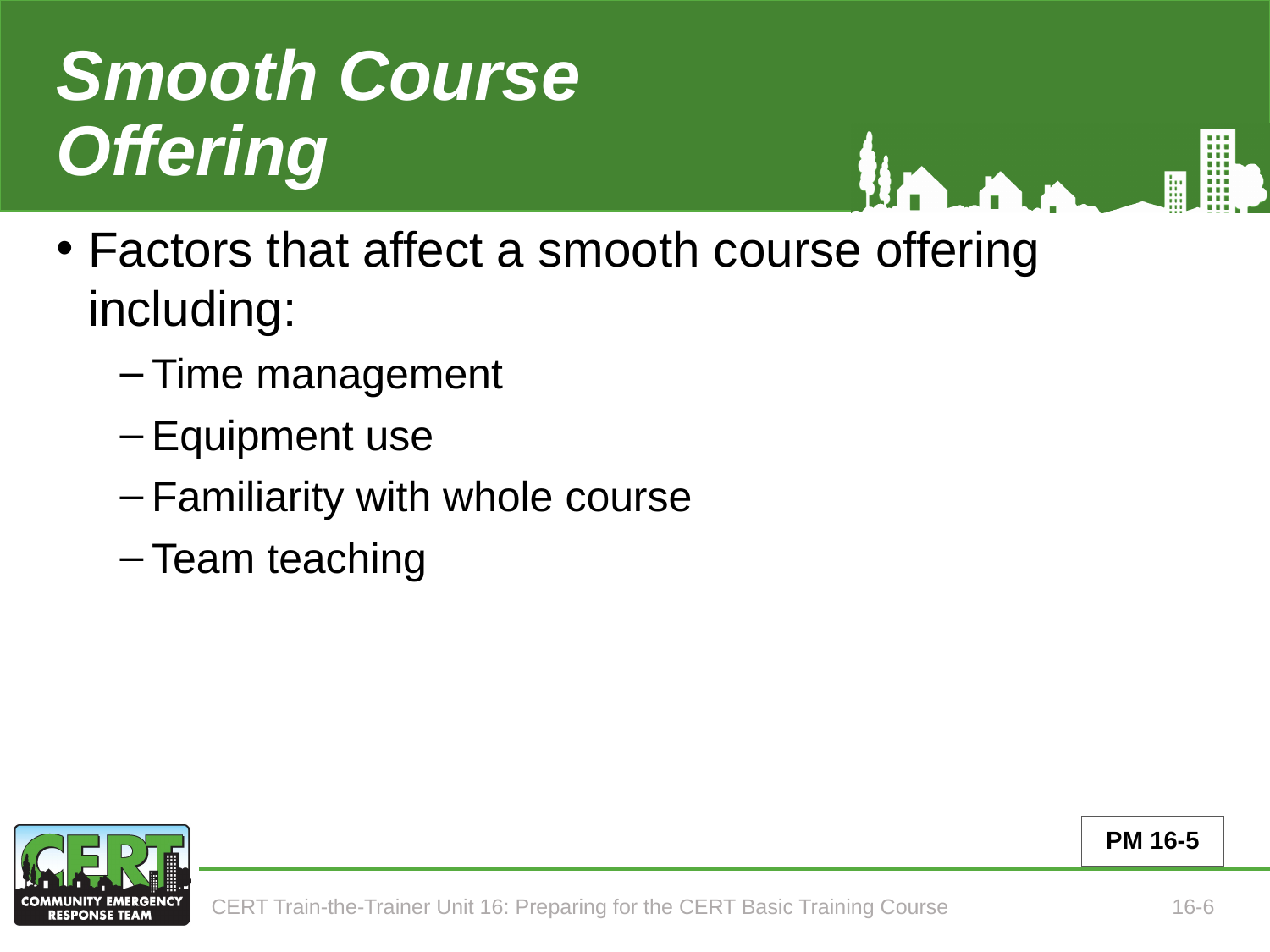

# Smooth Course Offering
Factors that affect a smooth course offering including:
Time management
Equipment use
Familiarity with whole course
Team teaching
PM 16-5
CERT Train-the-Trainer Unit 16: Preparing for the CERT Basic Training Course
16-6